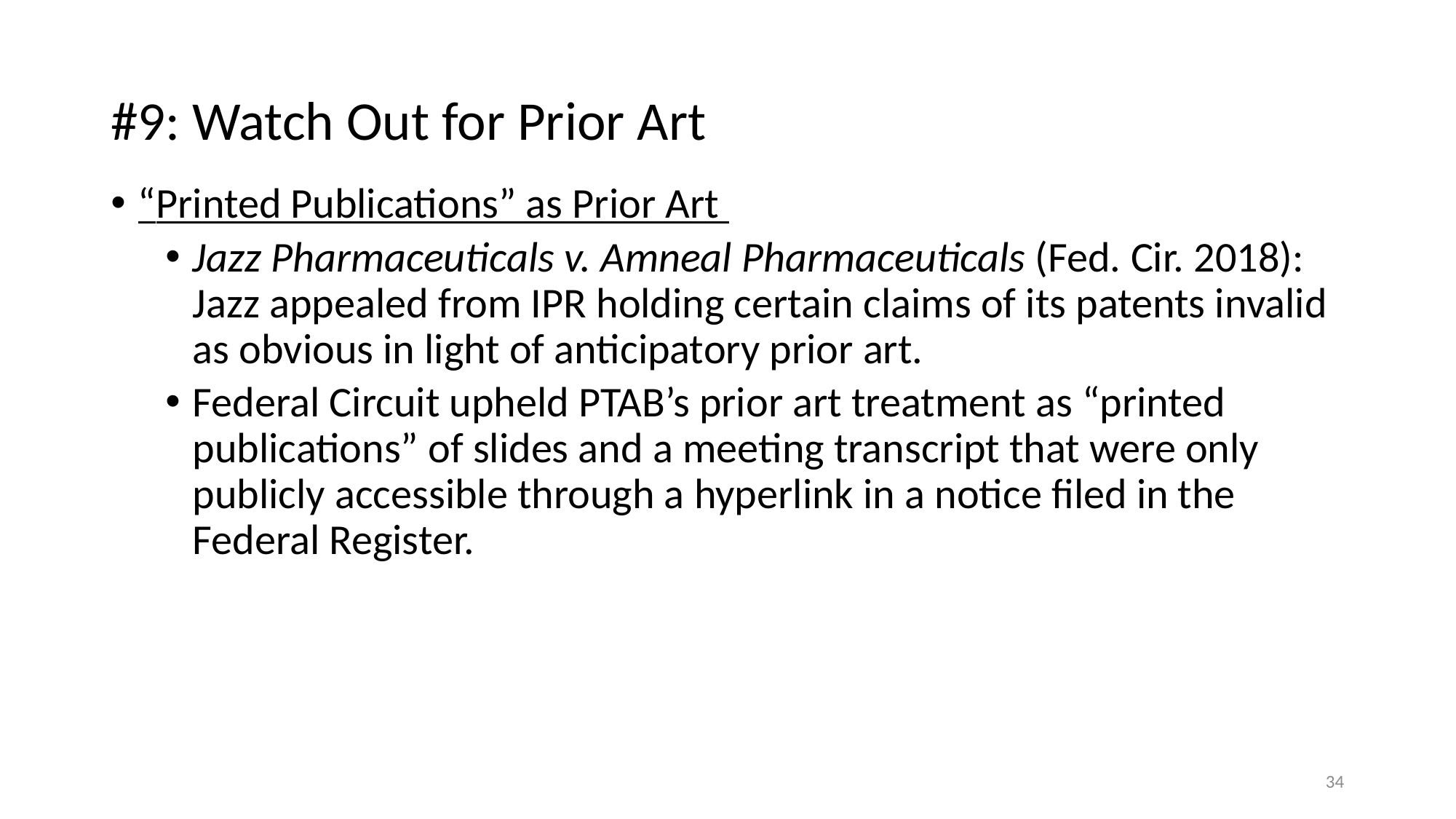

# #9: Watch Out for Prior Art
“Printed Publications” as Prior Art
Jazz Pharmaceuticals v. Amneal Pharmaceuticals (Fed. Cir. 2018): Jazz appealed from IPR holding certain claims of its patents invalid as obvious in light of anticipatory prior art.
Federal Circuit upheld PTAB’s prior art treatment as “printed publications” of slides and a meeting transcript that were only publicly accessible through a hyperlink in a notice filed in the Federal Register.
34